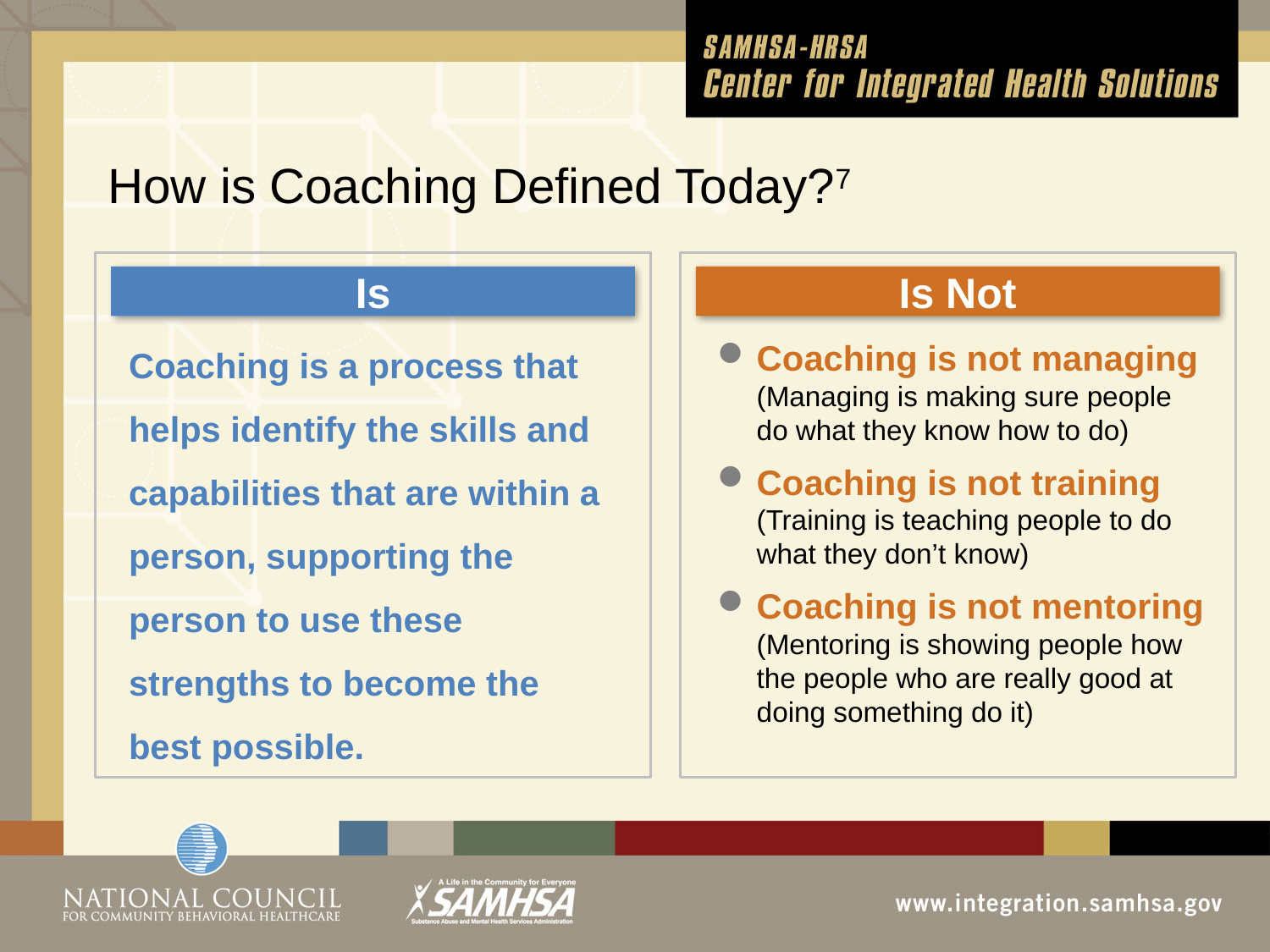

# How is Coaching Defined Today?7

Is
Is Not
Coaching is a process that helps identify the skills and capabilities that are within a person, supporting the person to use these strengths to become the best possible.
Coaching is not managing
(Managing is making sure people do what they know how to do)
Coaching is not training
(Training is teaching people to do what they don’t know)
Coaching is not mentoring
(Mentoring is showing people how the people who are really good at doing something do it)